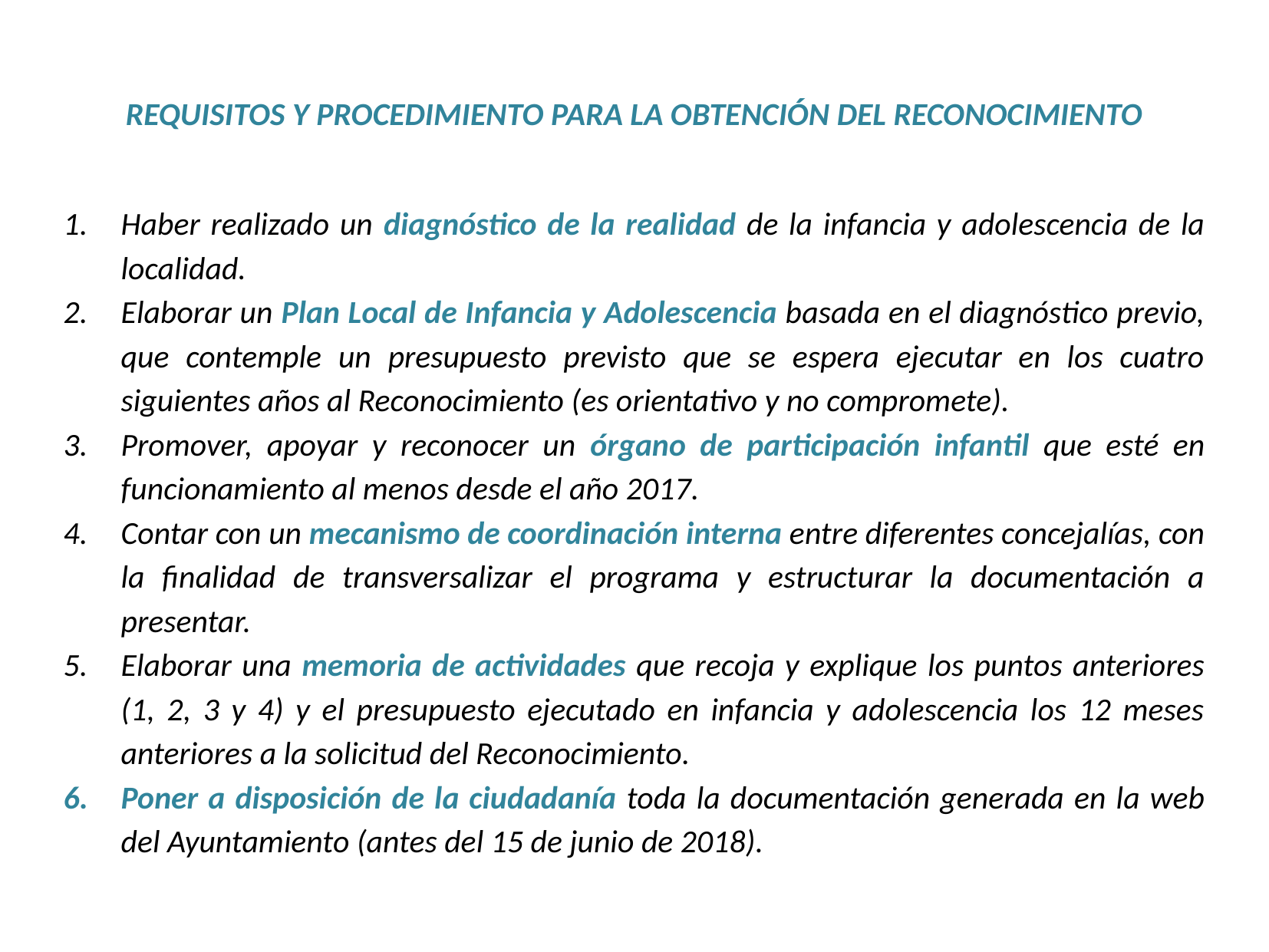

REQUISITOS Y PROCEDIMIENTO PARA LA OBTENCIÓN DEL RECONOCIMIENTO
Haber realizado un diagnóstico de la realidad de la infancia y adolescencia de la localidad.
Elaborar un Plan Local de Infancia y Adolescencia basada en el diagnóstico previo, que contemple un presupuesto previsto que se espera ejecutar en los cuatro siguientes años al Reconocimiento (es orientativo y no compromete).
Promover, apoyar y reconocer un órgano de participación infantil que esté en funcionamiento al menos desde el año 2017.
Contar con un mecanismo de coordinación interna entre diferentes concejalías, con la finalidad de transversalizar el programa y estructurar la documentación a presentar.
Elaborar una memoria de actividades que recoja y explique los puntos anteriores (1, 2, 3 y 4) y el presupuesto ejecutado en infancia y adolescencia los 12 meses anteriores a la solicitud del Reconocimiento.
Poner a disposición de la ciudadanía toda la documentación generada en la web del Ayuntamiento (antes del 15 de junio de 2018).